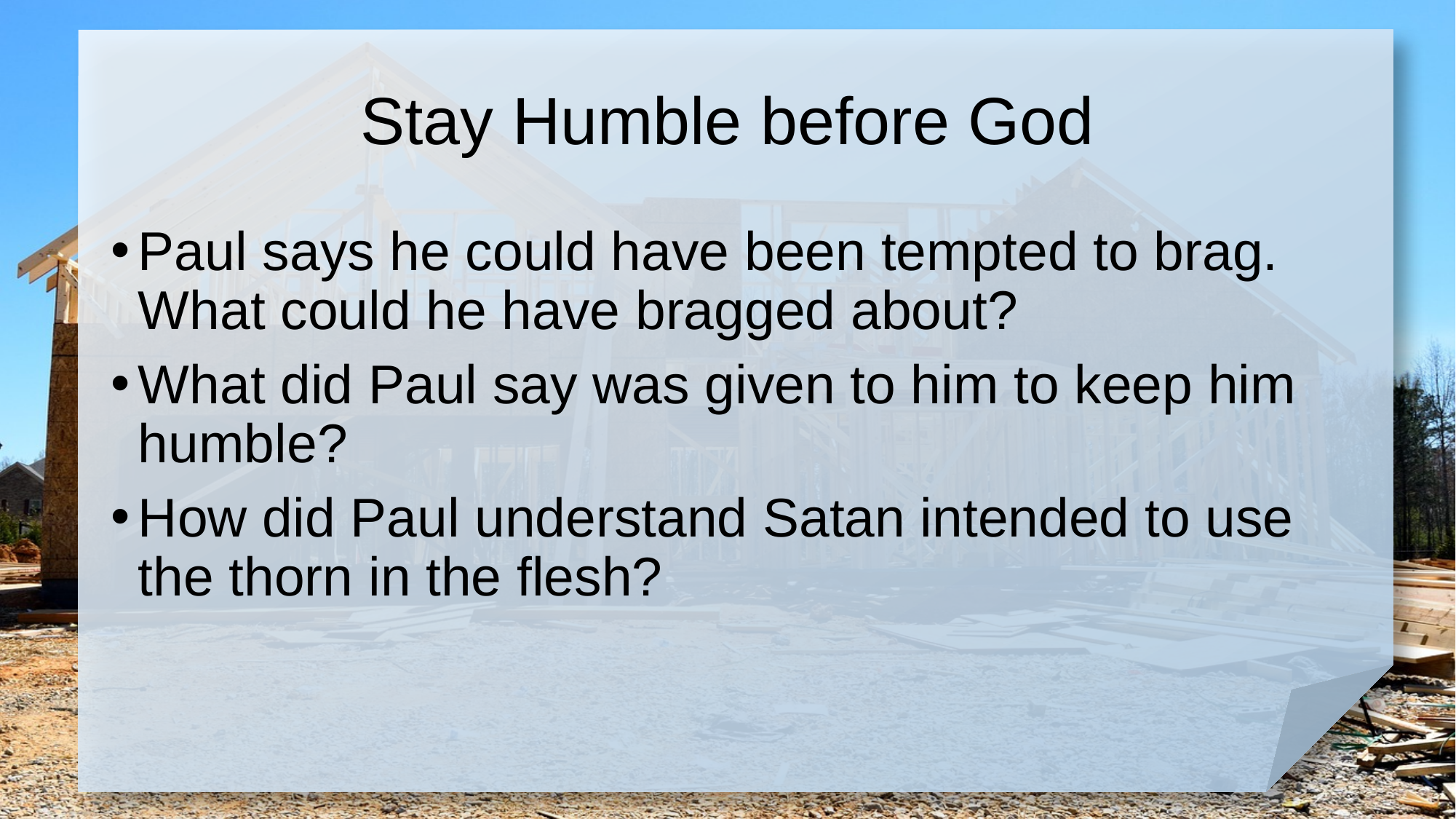

# Stay Humble before God
Paul says he could have been tempted to brag.    What could he have bragged about?
What did Paul say was given to him to keep him humble?
How did Paul understand Satan intended to use the thorn in the flesh?